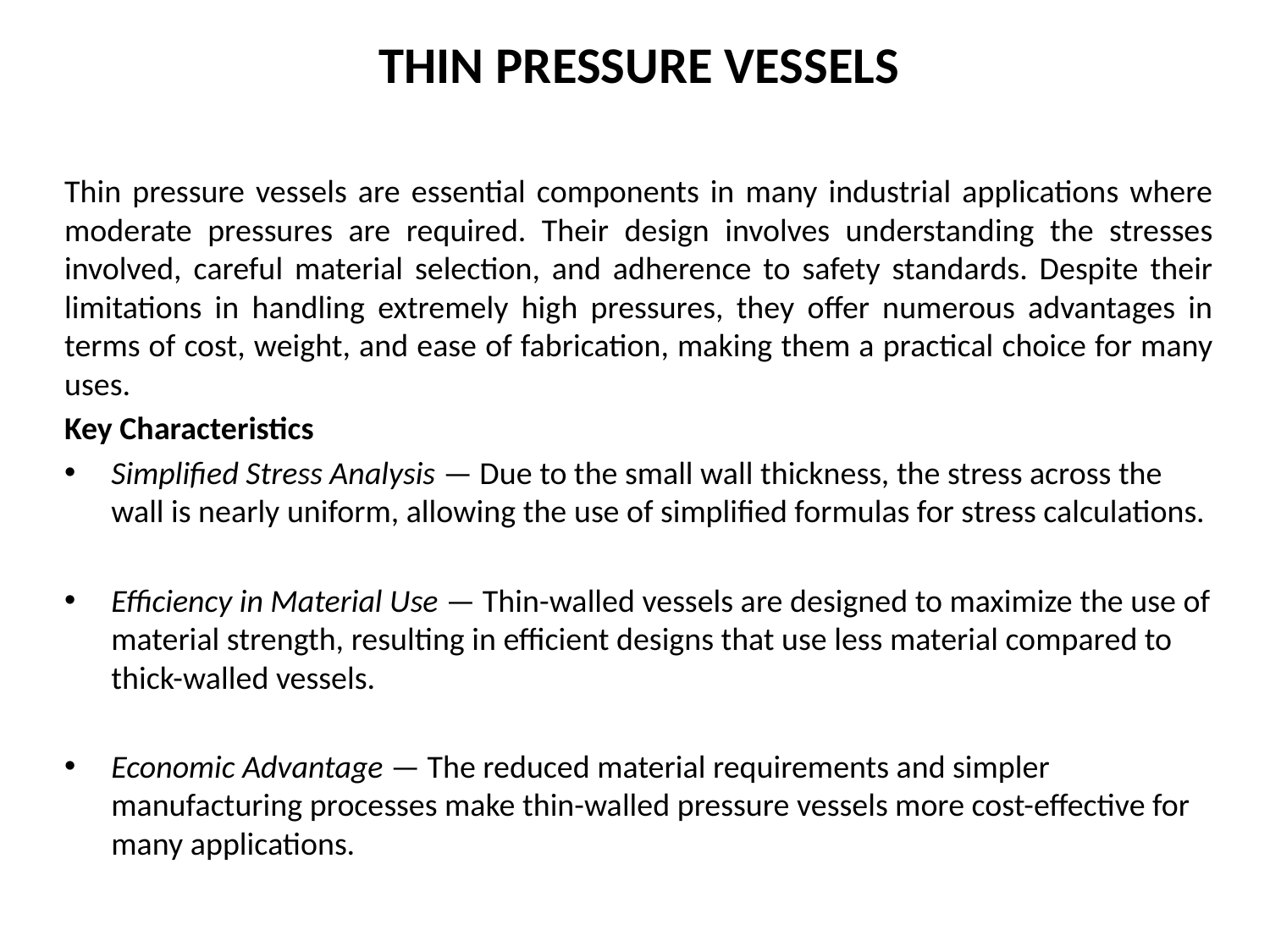

THIN PRESSURE VESSELS

Thin pressure vessels are essential components in many industrial applications where moderate pressures are required. Their design involves understanding the stresses involved, careful material selection, and adherence to safety standards. Despite their limitations in handling extremely high pressures, they offer numerous advantages in terms of cost, weight, and ease of fabrication, making them a practical choice for many uses.
Key Characteristics
Simplified Stress Analysis — Due to the small wall thickness, the stress across the wall is nearly uniform, allowing the use of simplified formulas for stress calculations.

Efficiency in Material Use — Thin-walled vessels are designed to maximize the use of material strength, resulting in efficient designs that use less material compared to thick-walled vessels.

Economic Advantage — The reduced material requirements and simpler manufacturing processes make thin-walled pressure vessels more cost-effective for many applications.